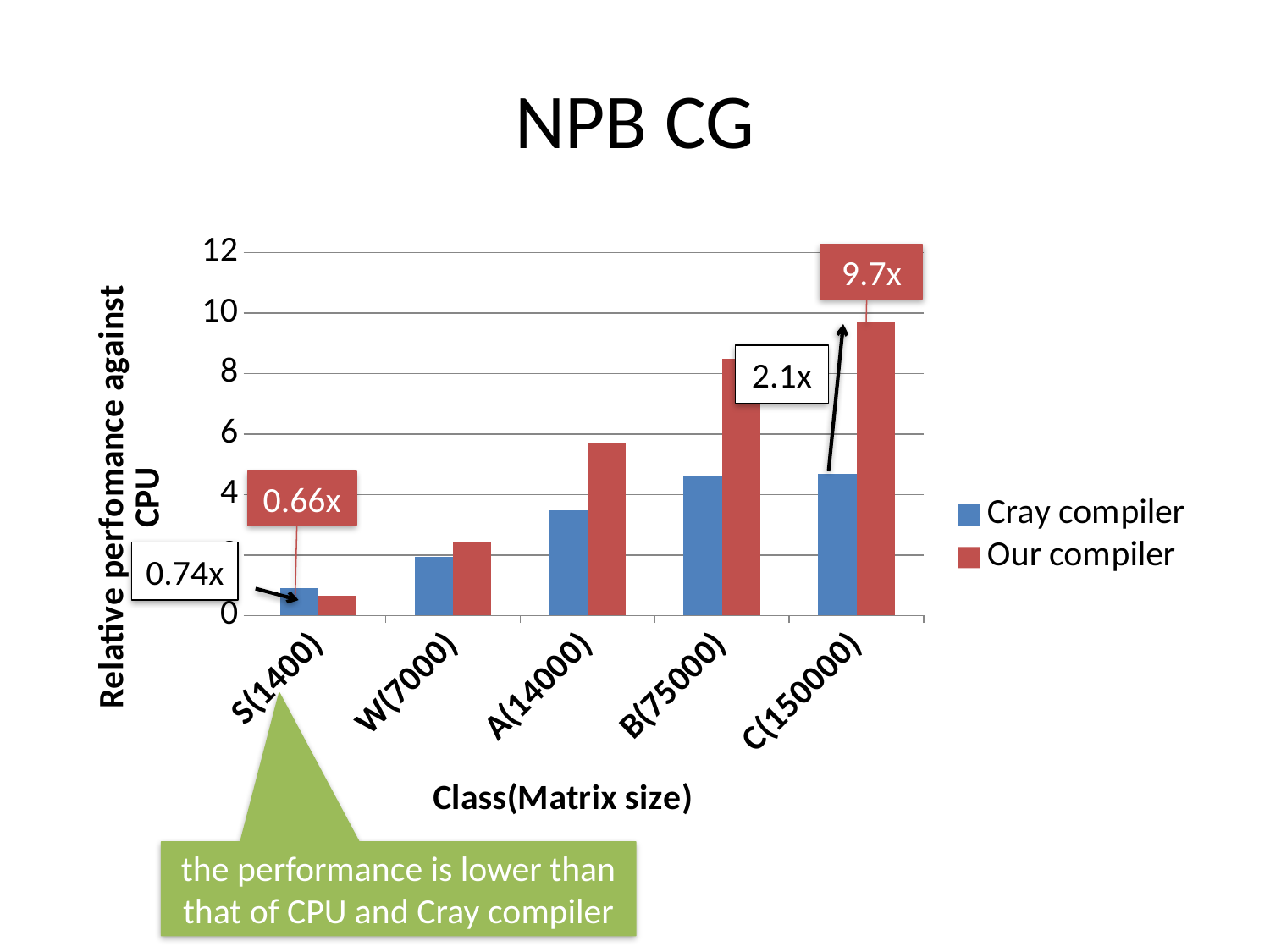

# NPB CG

### Chart

| Category | Cray compiler | Our compiler |
|---|---|---|
| S(1400) | 0.898162879729528 | 0.660629940834286 |
| W(7000) | 1.946061692561607 | 2.446019008593705 |
| A(14000) | 3.474724836894268 | 5.702940053455516 |
| B(75000) | 4.585616891087986 | 8.4889803780854 |
| C(150000) | 4.675719632394724 | 9.716732310465776 |
9.7x
2.1x
0.66x
0.74x
the performance is lower than that of CPU and Cray compiler